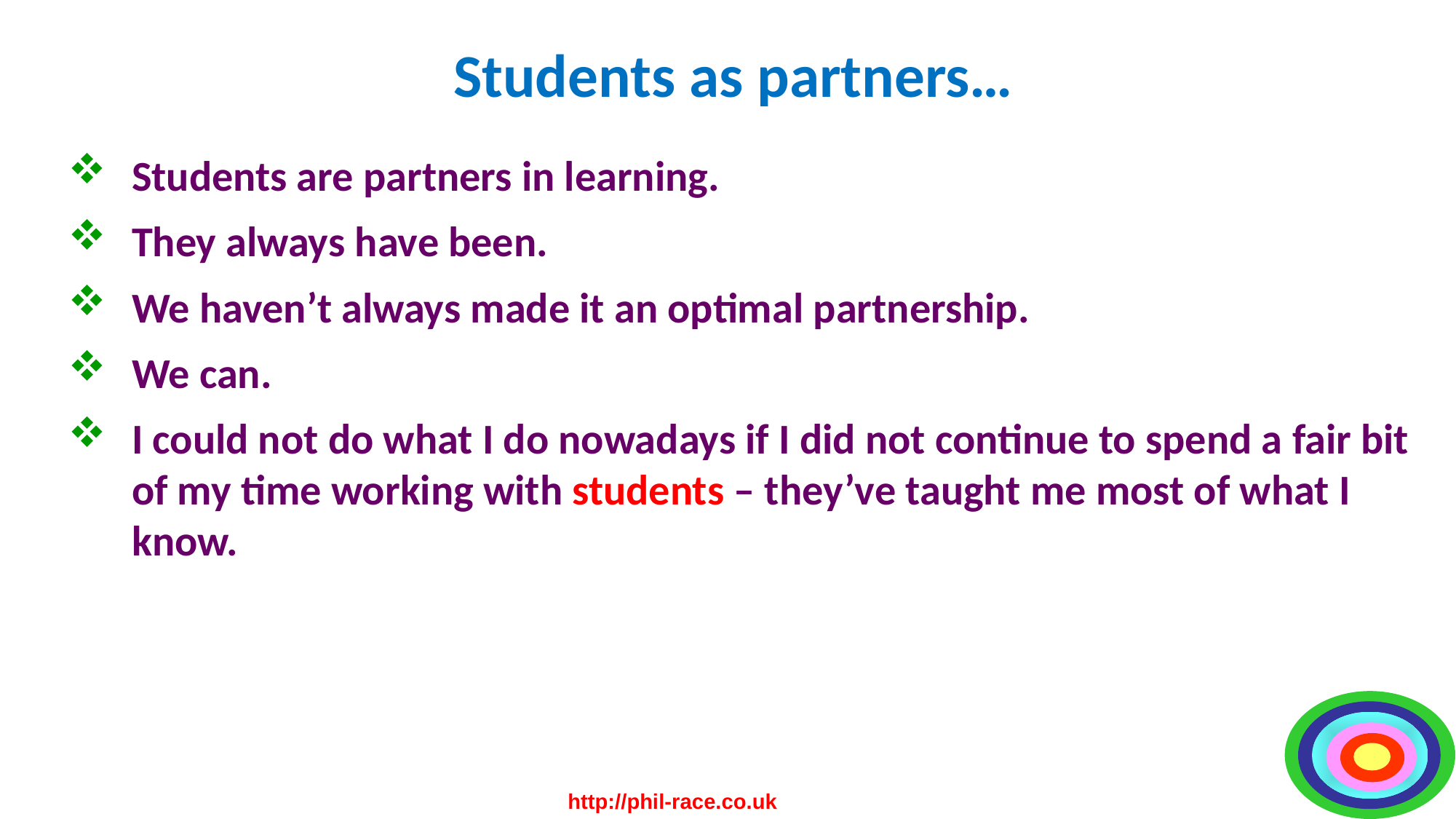

# Students as partners…
Students are partners in learning.
They always have been.
We haven’t always made it an optimal partnership.
We can.
I could not do what I do nowadays if I did not continue to spend a fair bit of my time working with students – they’ve taught me most of what I know.